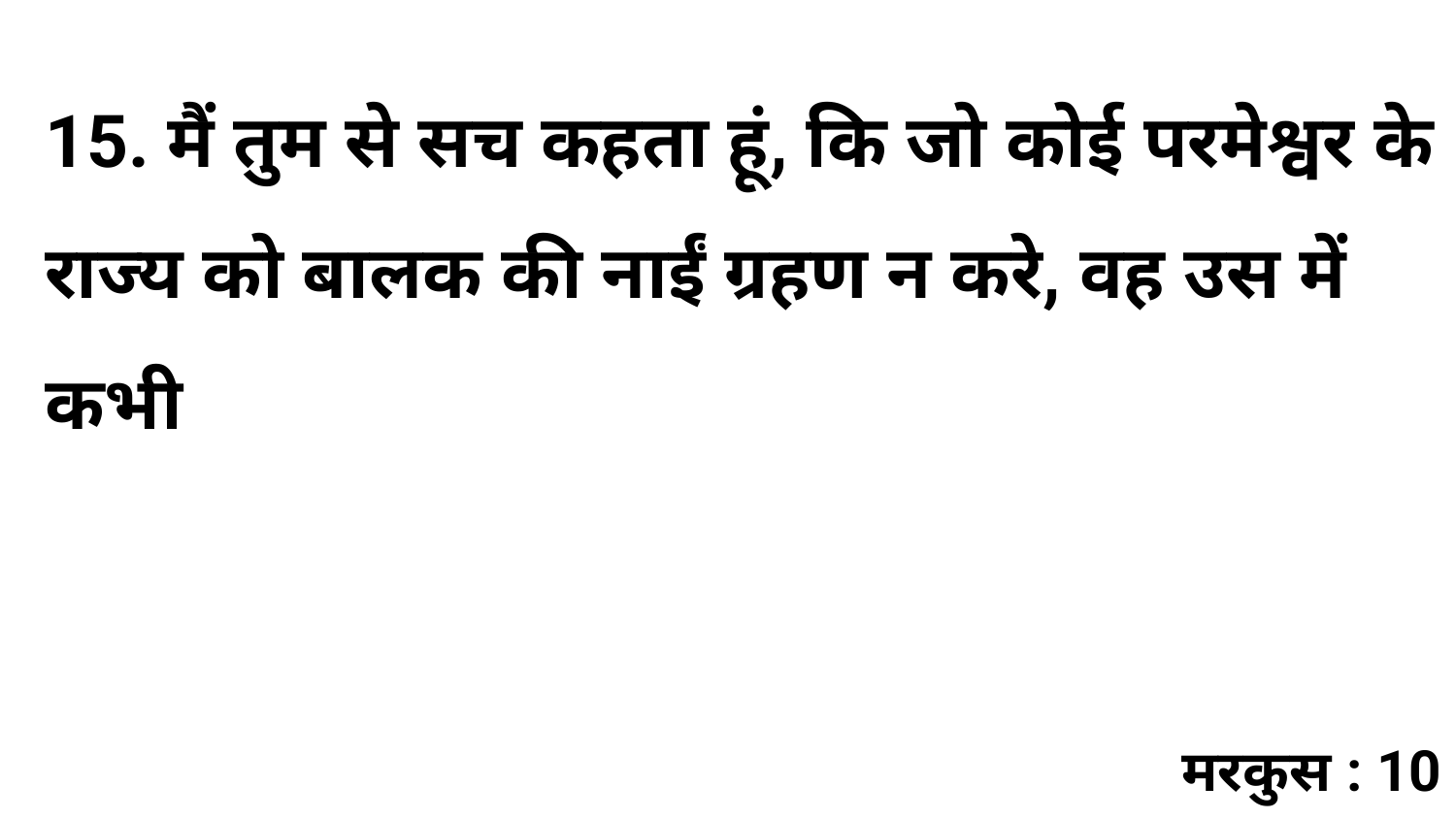

15. मैं तुम से सच कहता हूं, कि जो कोई परमेश्वर के राज्य को बालक की नाईं ग्रहण न करे, वह उस में कभी
मरकुस : 10